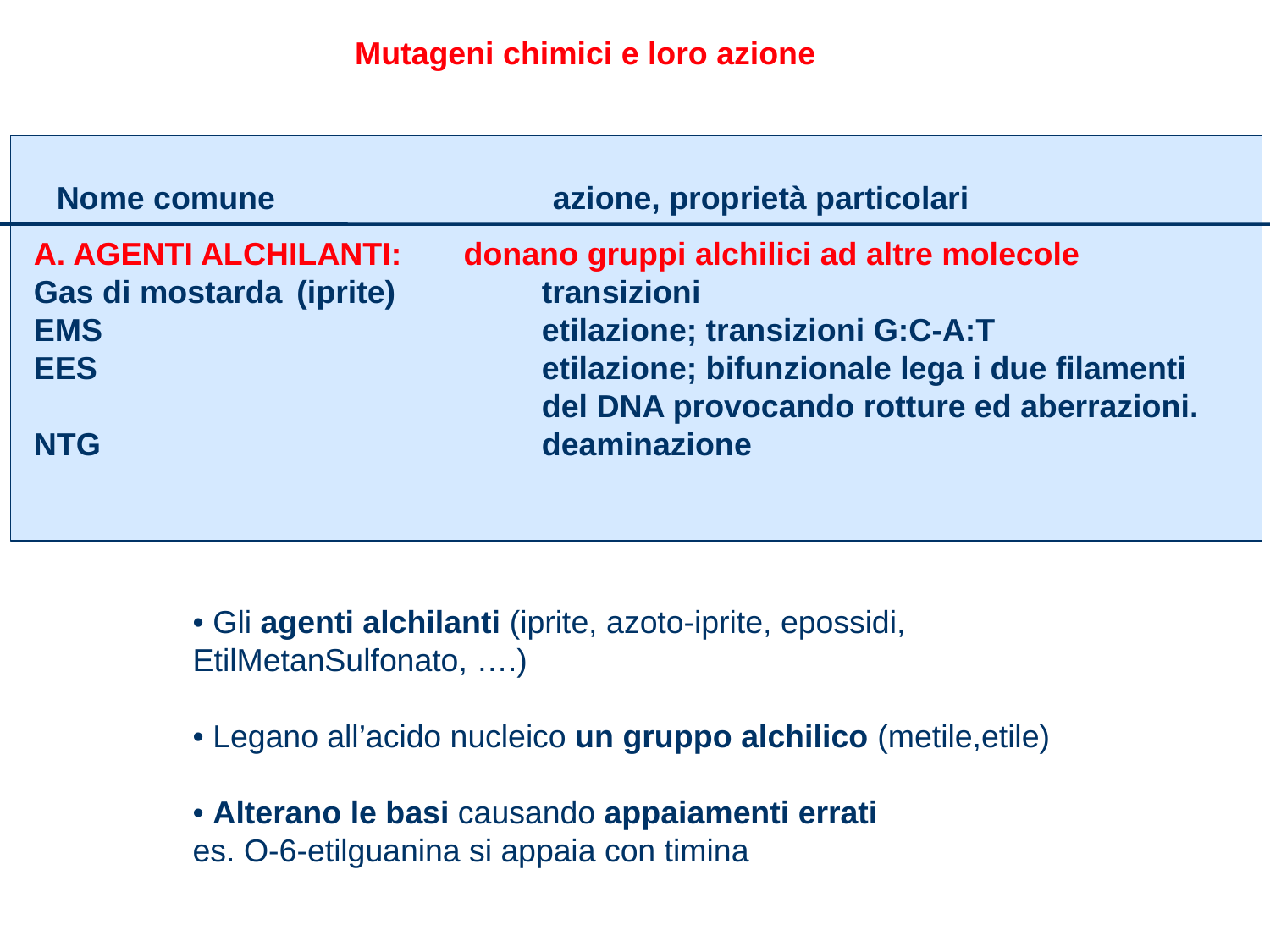

# Mutageni chimici e loro azione

Nome comune		             azione, proprietà particolari

A. AGENTI ALCHILANTI:       donano gruppi alchilici ad altre molecole
Gas di mostarda	 (iprite)		transizioni
EMS			 	etilazione; transizioni G:C-A:T
EES				etilazione; bifunzionale lega i due filamenti
				del DNA provocando rotture ed aberrazioni.
NTG				deaminazione
• Gli agenti alchilanti (iprite, azoto-iprite, epossidi,
EtilMetanSulfonato, ….)

• Legano all’acido nucleico un gruppo alchilico (metile,etile)

• Alterano le basi causando appaiamenti errati
es. O-6-etilguanina si appaia con timina